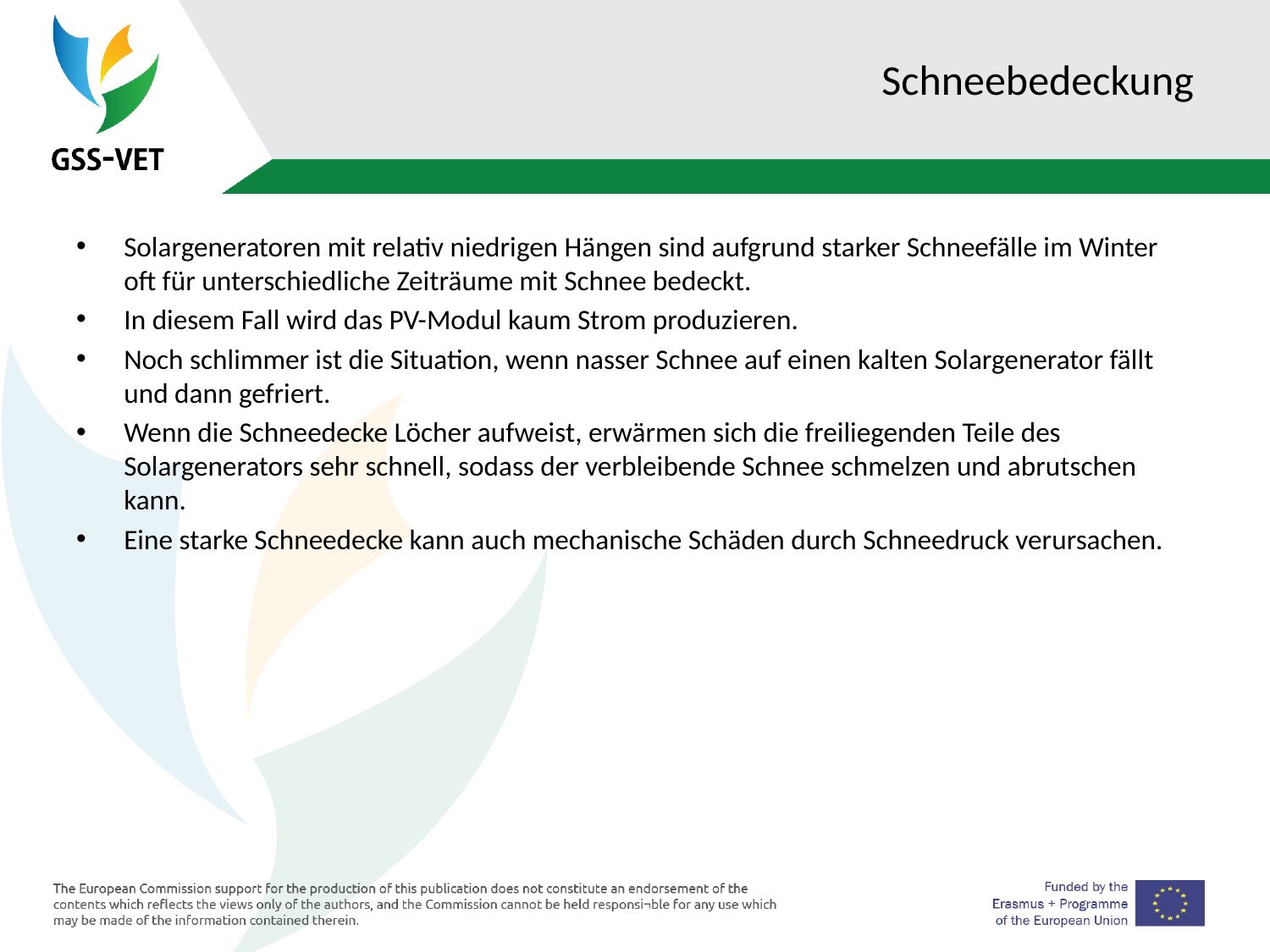

# Schneebedeckung
Solargeneratoren mit relativ niedrigen Hängen sind aufgrund starker Schneefälle im Winter oft für unterschiedliche Zeiträume mit Schnee bedeckt.
In diesem Fall wird das PV-Modul kaum Strom produzieren.
Noch schlimmer ist die Situation, wenn nasser Schnee auf einen kalten Solargenerator fällt und dann gefriert.
Wenn die Schneedecke Löcher aufweist, erwärmen sich die freiliegenden Teile des Solargenerators sehr schnell, sodass der verbleibende Schnee schmelzen und abrutschen kann.
Eine starke Schneedecke kann auch mechanische Schäden durch Schneedruck verursachen.